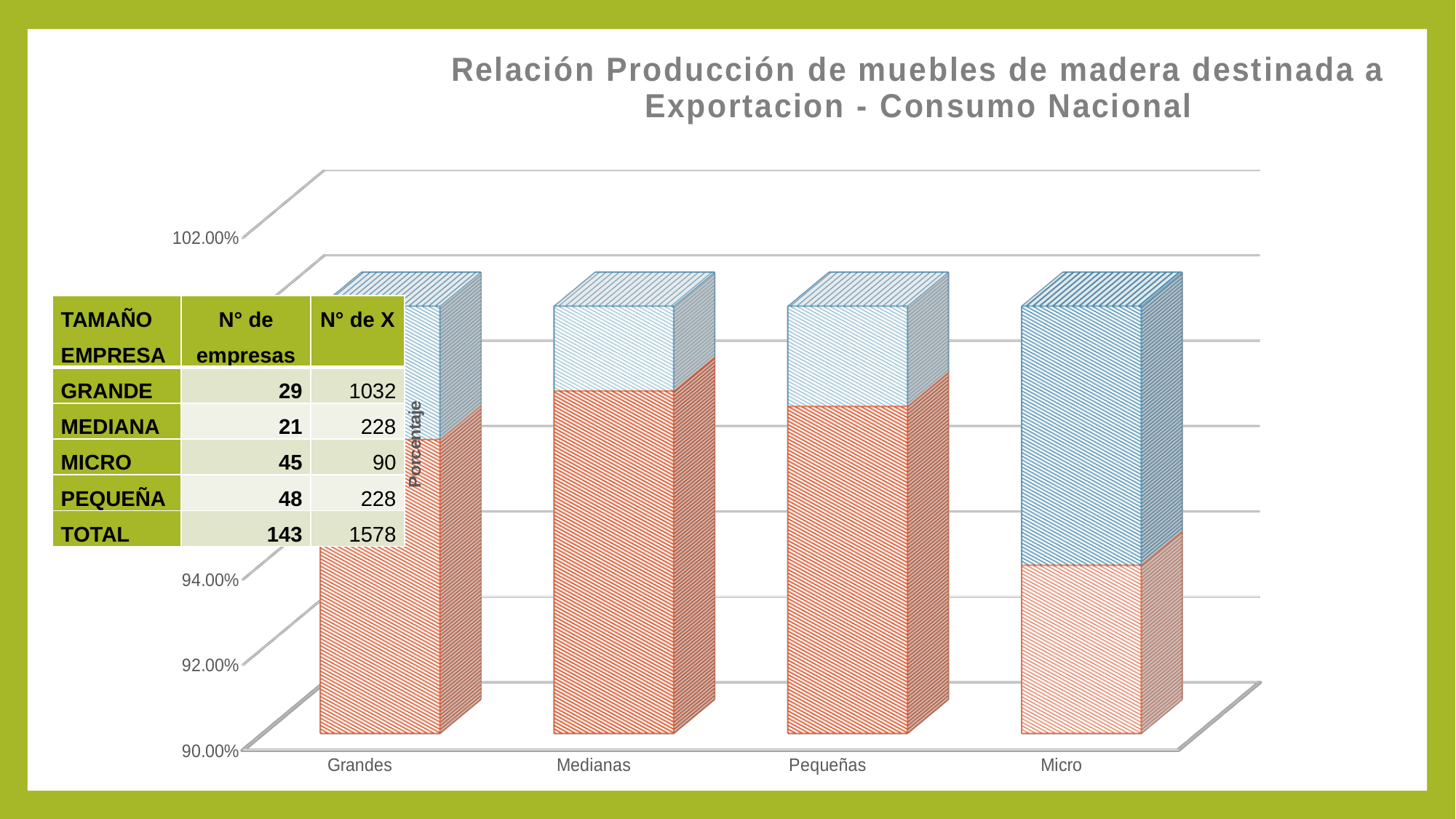

[unsupported chart]

| TAMAÑO EMPRESA | N° de empresas | N° de X |
| --- | --- | --- |
| GRANDE | 29 | 1032 |
| MEDIANA | 21 | 228 |
| MICRO | 45 | 90 |
| PEQUEÑA | 48 | 228 |
| TOTAL | 143 | 1578 |